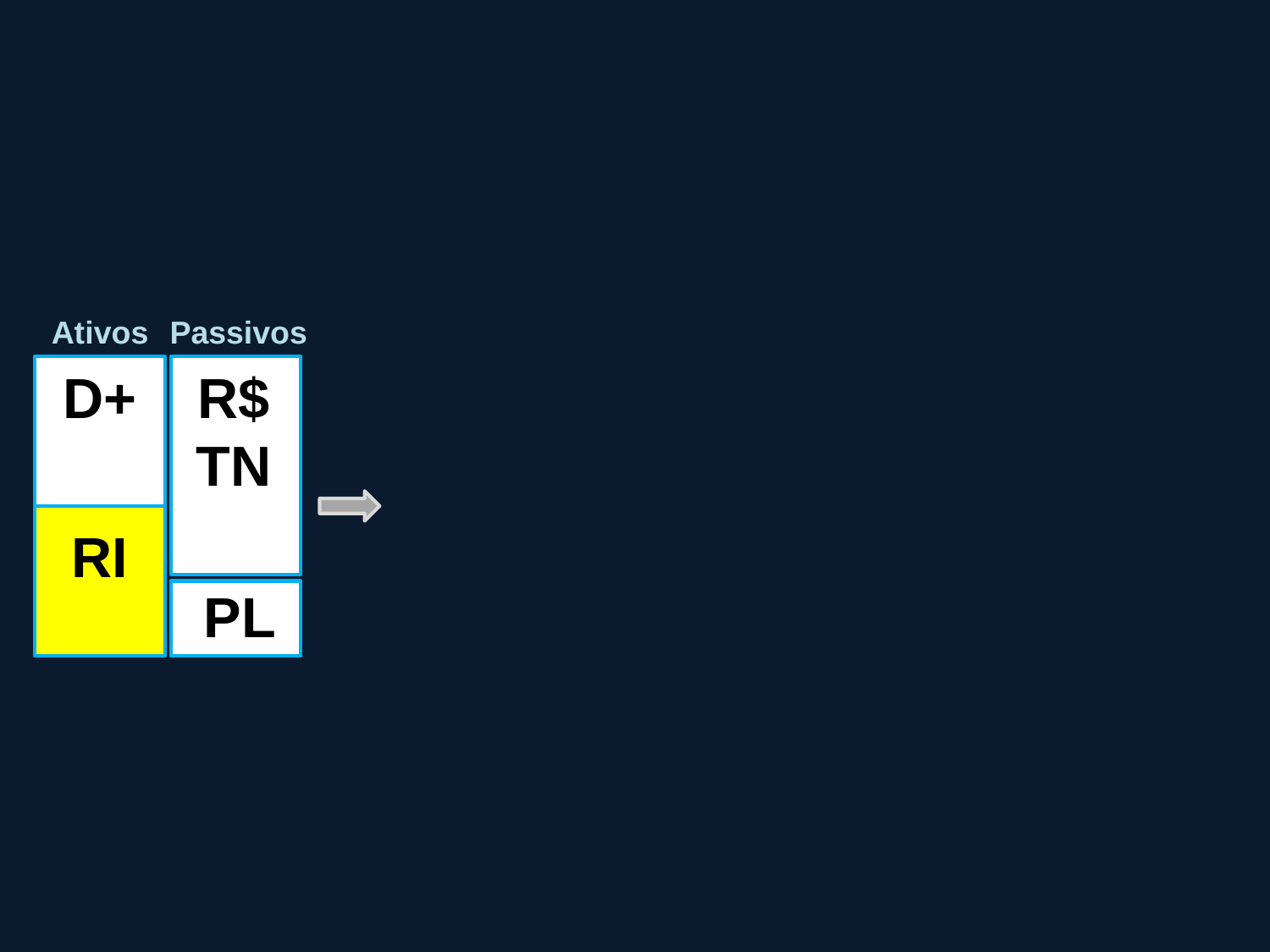

Ativos
Passivos

D+
R$
TN

RI
PL